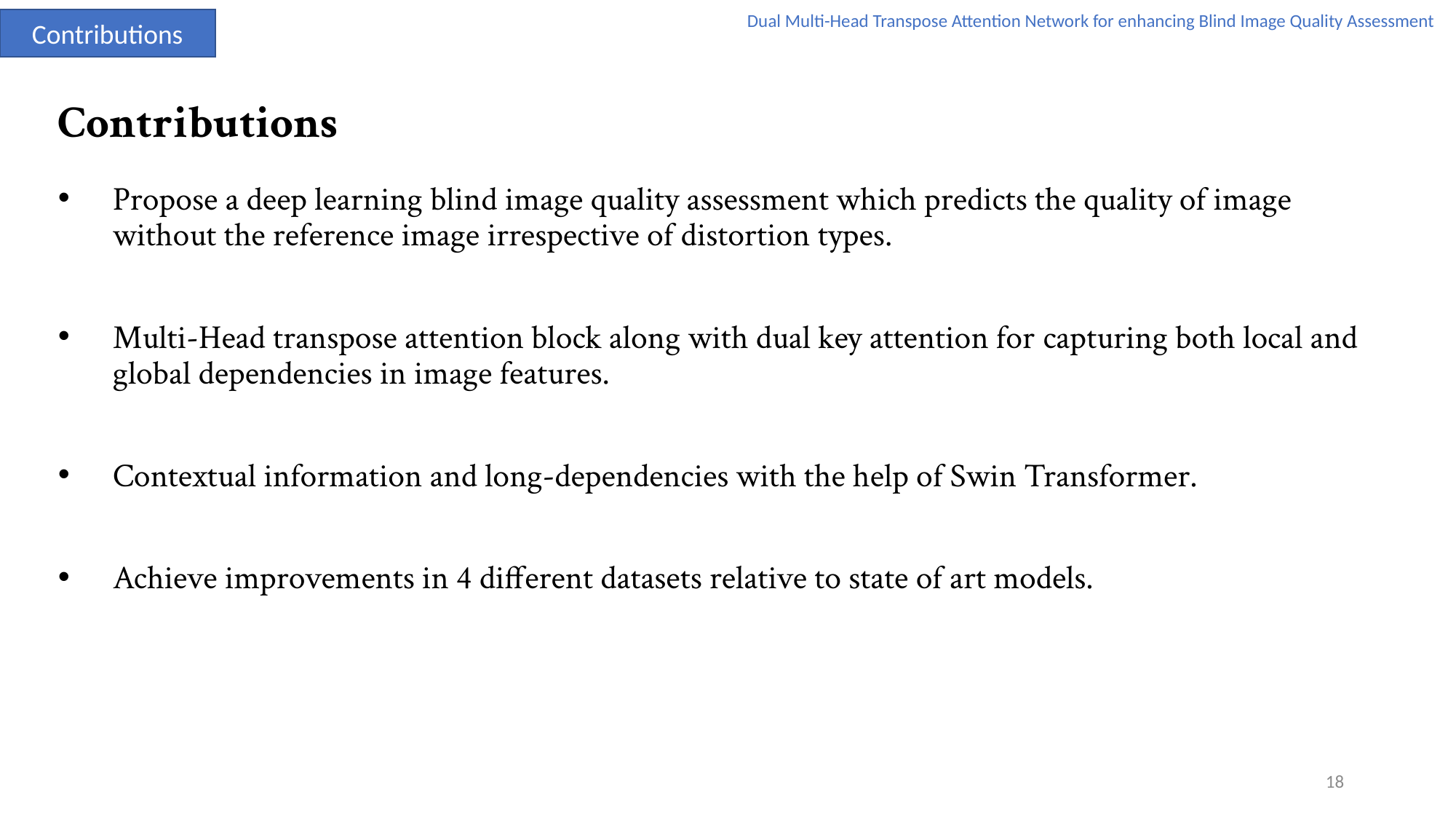

Dual Multi-Head Transpose Attention Network for enhancing Blind Image Quality Assessment
Contributions
# Contributions
Propose a deep learning blind image quality assessment which predicts the quality of image without the reference image irrespective of distortion types.

Multi-Head transpose attention block along with dual key attention for capturing both local and global dependencies in image features.

Contextual information and long-dependencies with the help of Swin Transformer.

Achieve improvements in 4 different datasets relative to state of art models.
18